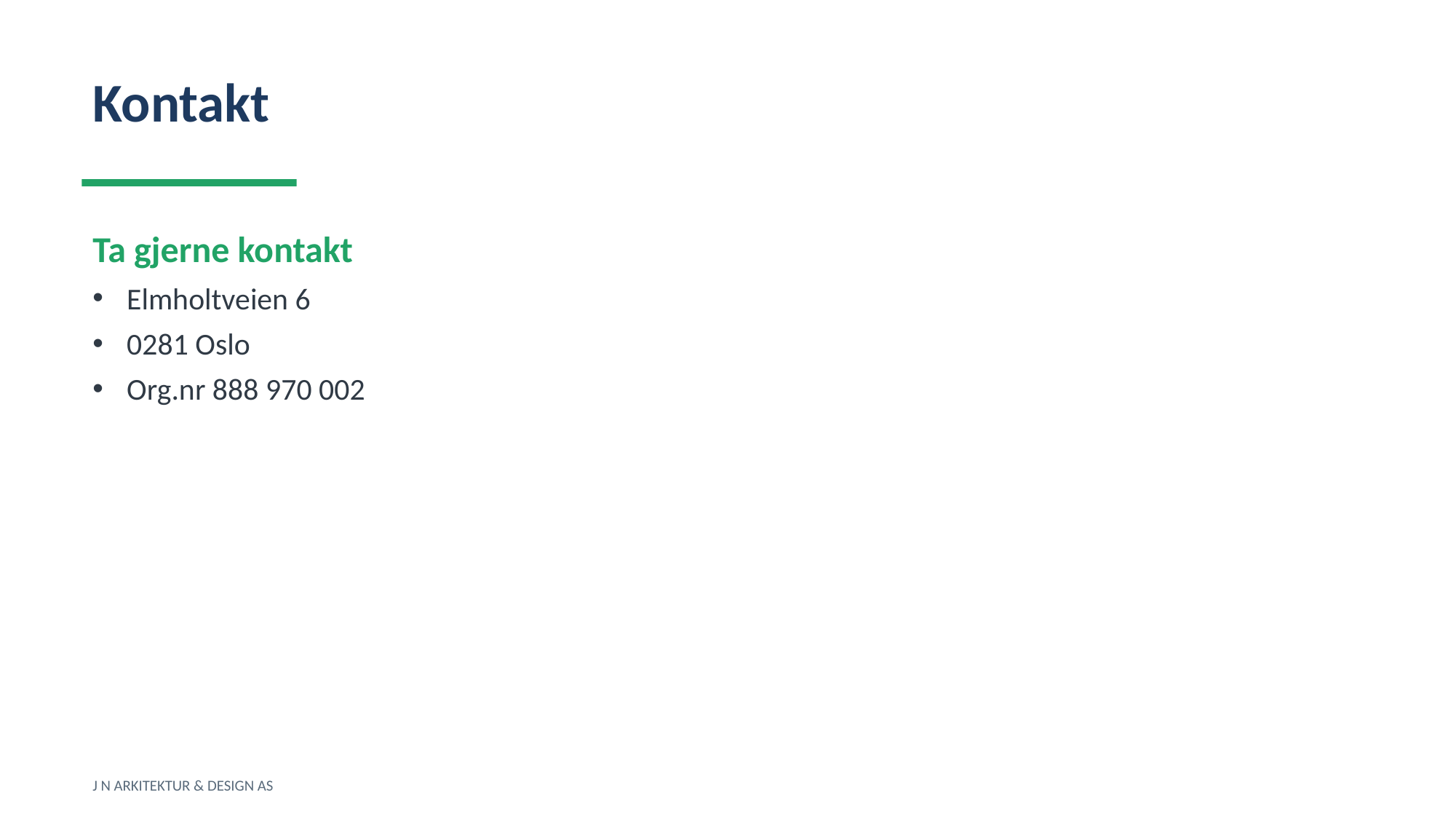

Kontakt

Ta gjerne kontakt
Elmholtveien 6
0281 Oslo
Org.nr 888 970 002
J N ARKITEKTUR & DESIGN AS